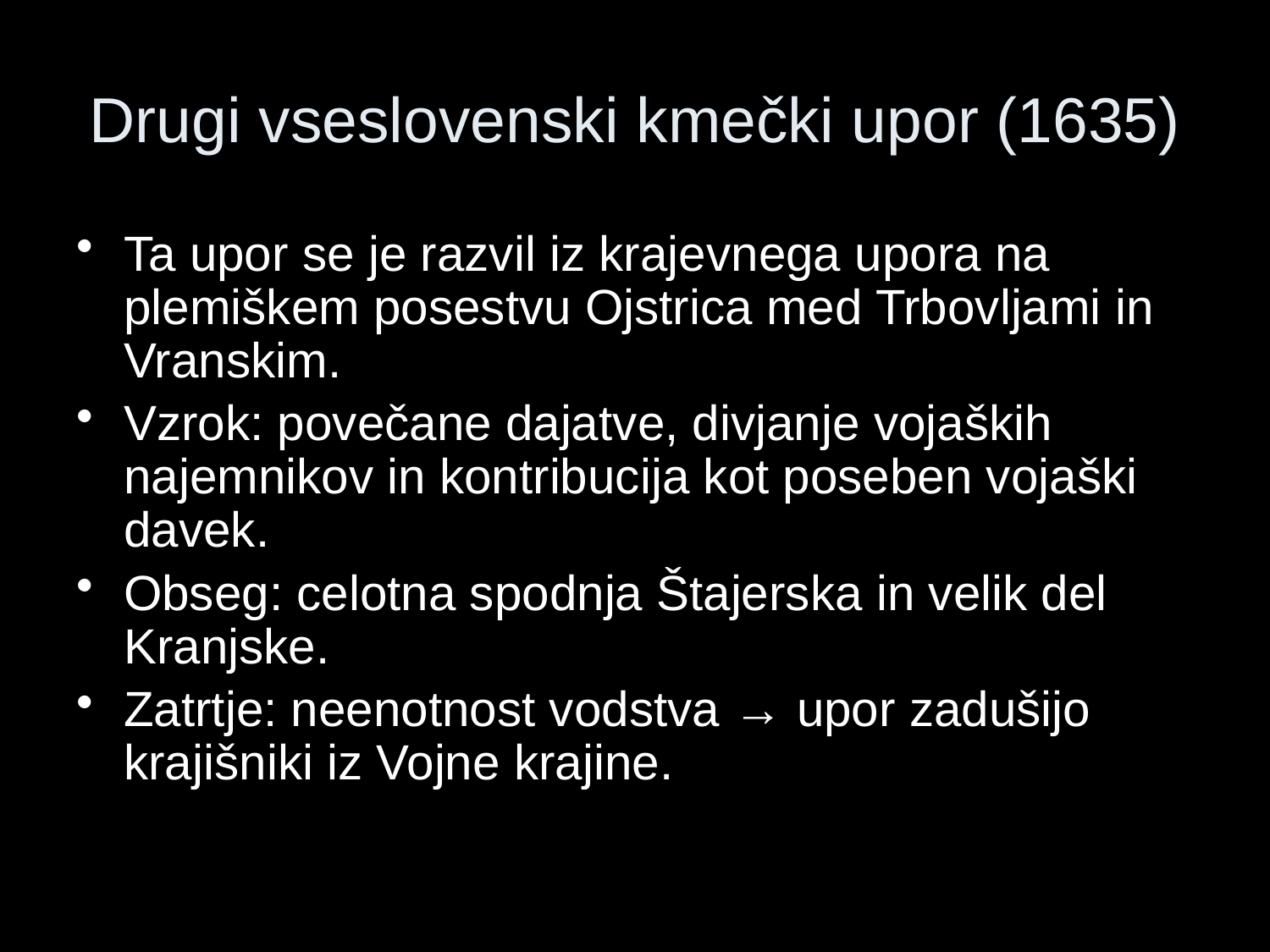

# Drugi vseslovenski kmečki upor (1635)
Ta upor se je razvil iz krajevnega upora na plemiškem posestvu Ojstrica med Trbovljami in Vranskim.
Vzrok: povečane dajatve, divjanje vojaških najemnikov in kontribucija kot poseben vojaški davek.
Obseg: celotna spodnja Štajerska in velik del Kranjske.
Zatrtje: neenotnost vodstva → upor zadušijo krajišniki iz Vojne krajine.